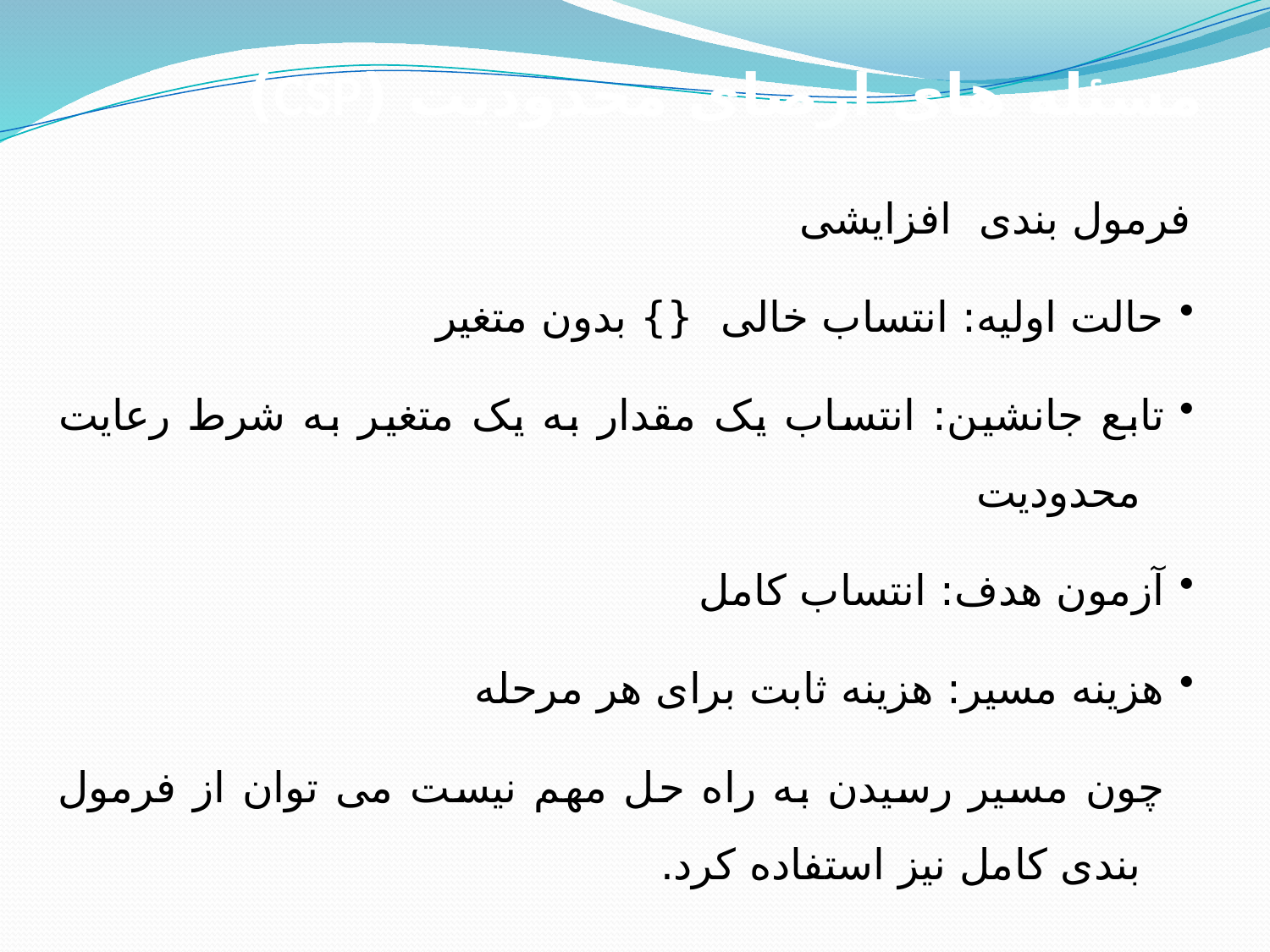

مسئله های ارضای محدوديت (CSP)
 فرمول بندی  افزايشی
حالت اوليه: انتساب خالی  {} بدون متغير
تابع جانشين: انتساب يک مقدار به يک متغير به شرط رعايت محدوديت
آزمون هدف: انتساب کامل
هزينه مسير: هزينه ثابت برای هر مرحله
چون مسير رسيدن به راه حل مهم نيست می توان از فرمول بندی کامل نيز استفاده کرد.